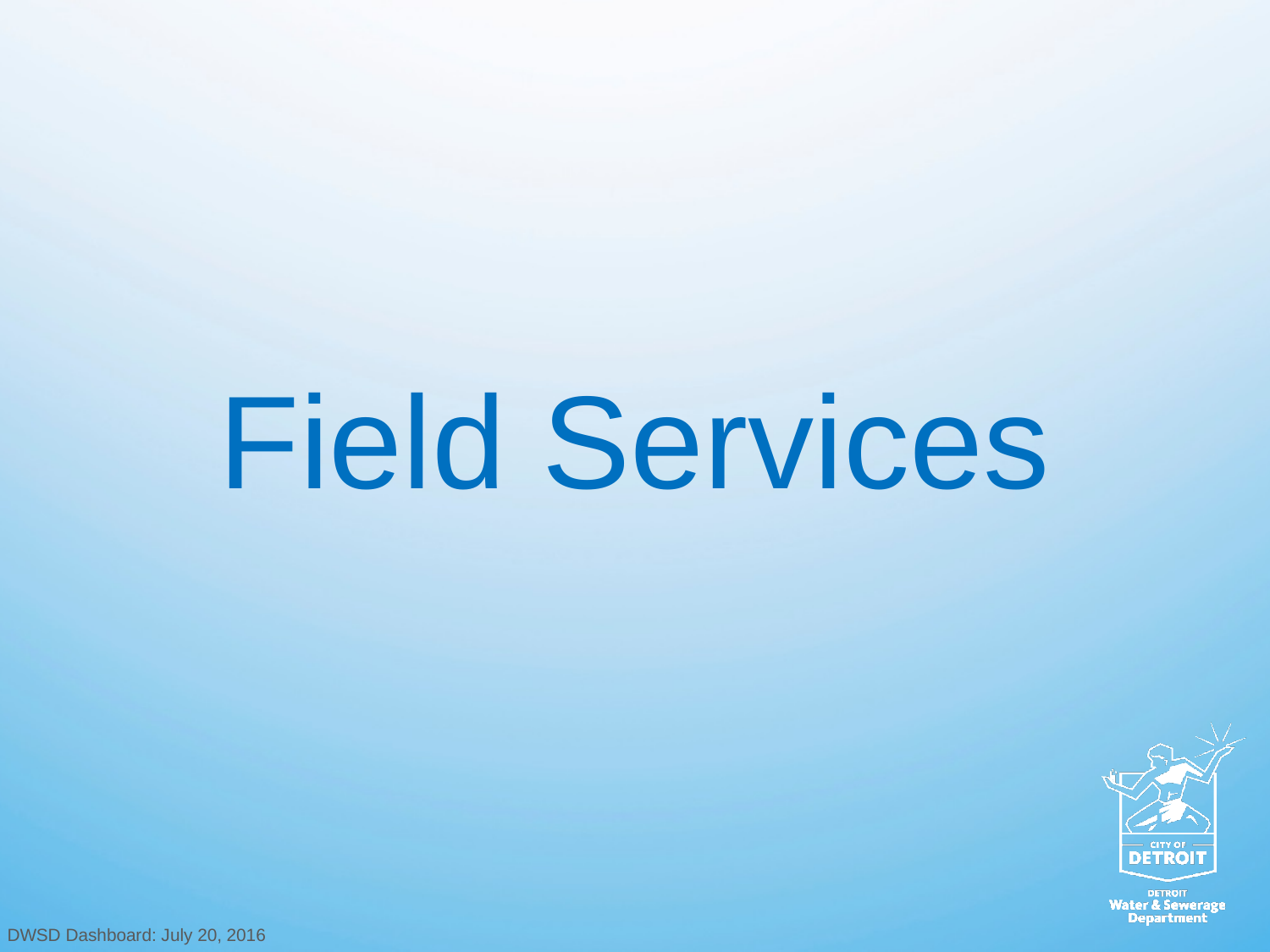

Field Services
DWSD Dashboard: July 20, 2016